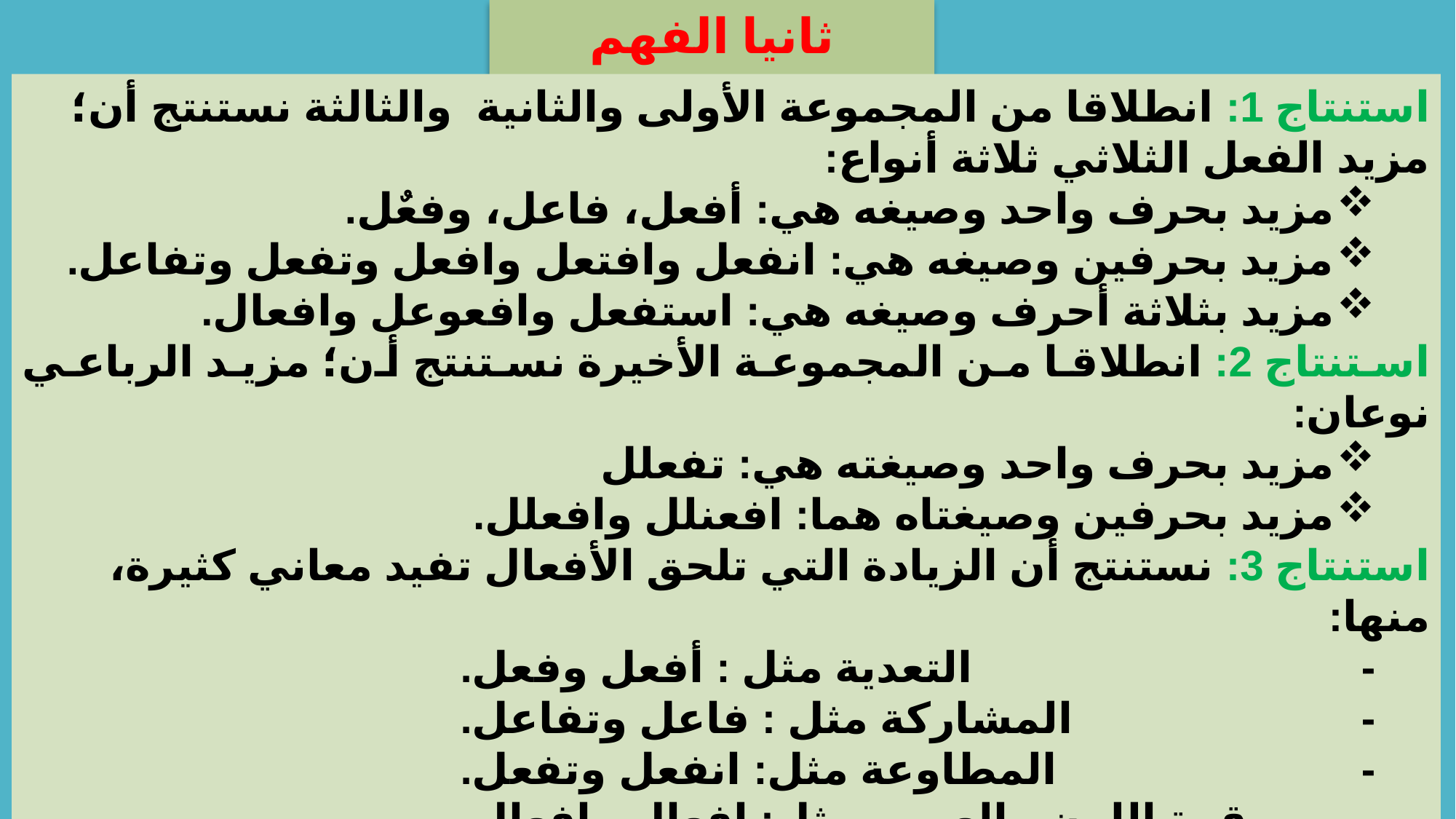

ثانيا الفهم والتحليل
استنتاج 1: انطلاقا من المجموعة الأولى والثانية  والثالثة نستنتج أن؛ مزيد الفعل الثلاثي ثلاثة أنواع:
مزيد بحرف واحد وصيغه هي: أفعل، فاعل، وفعٌل.
مزيد بحرفين وصيغه هي: انفعل وافتعل وافعل وتفعل وتفاعل.
مزيد بثلاثة أحرف وصيغه هي: استفعل وافعوعل وافعال.
استنتاج 2: انطلاقا من المجموعة الأخيرة نستنتج أن؛ مزيد الرباعي نوعان:
مزيد بحرف واحد وصيغته هي: تفعلل
مزيد بحرفين وصيغتاه هما: افعنلل وافعلل.
استنتاج 3: نستنتج أن الزيادة التي تلحق الأفعال تفيد معاني كثيرة، منها:
-	التعدية مثل : أفعل وفعل.
-	المشاركة مثل : فاعل وتفاعل.
-	المطاوعة مثل: انفعل وتفعل.
-	وقوة اللون والعيوب مثل: افعال وافعال.
-	الطلب مثل: استفعل.
-    المبالغة مثل: تفعلل وافعنلل.